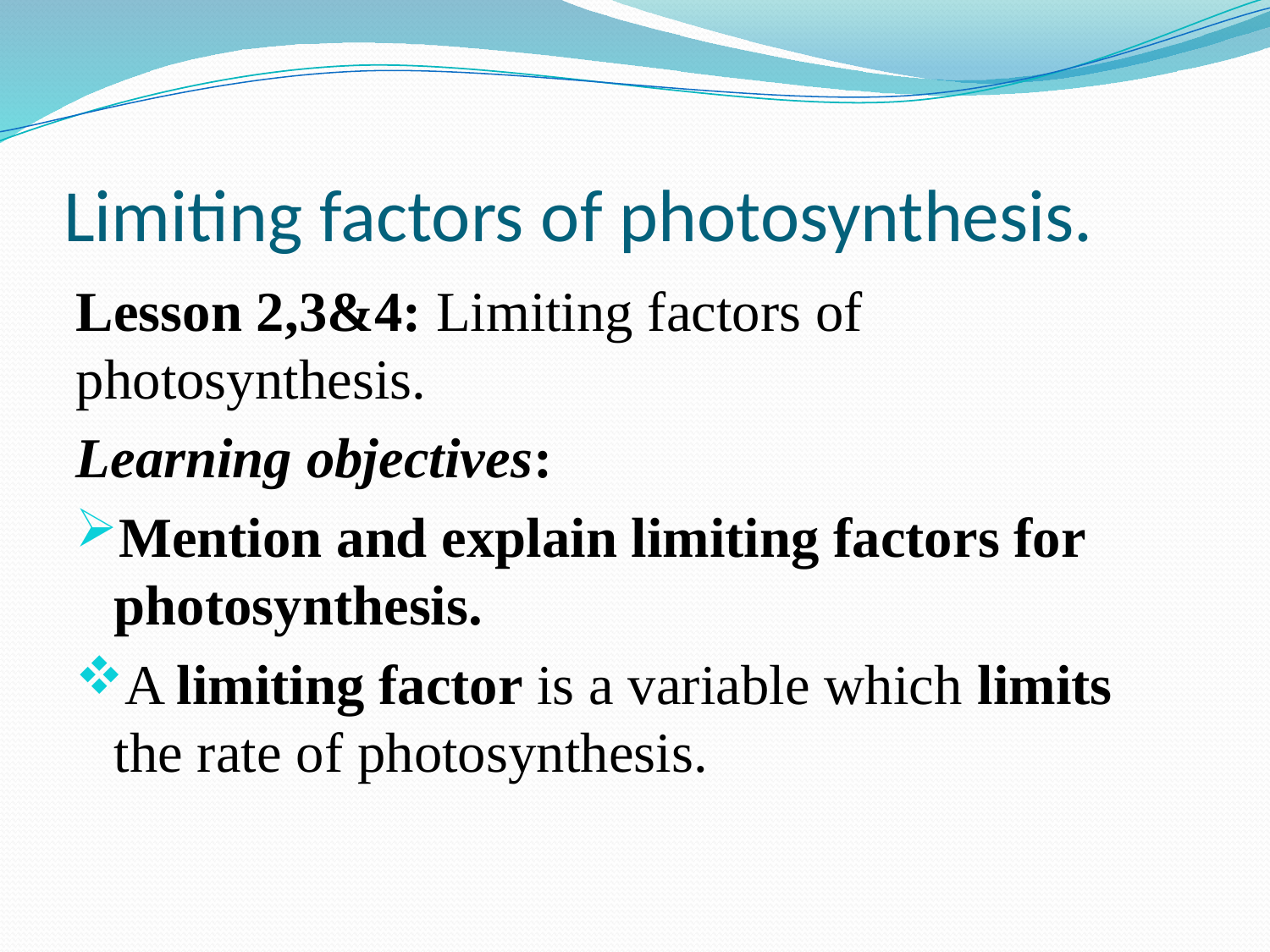

# Limiting factors of photosynthesis.
Lesson 2,3&4: Limiting factors of photosynthesis.
Learning objectives:
Mention and explain limiting factors for photosynthesis.
A limiting factor is a variable which limits the rate of photosynthesis.